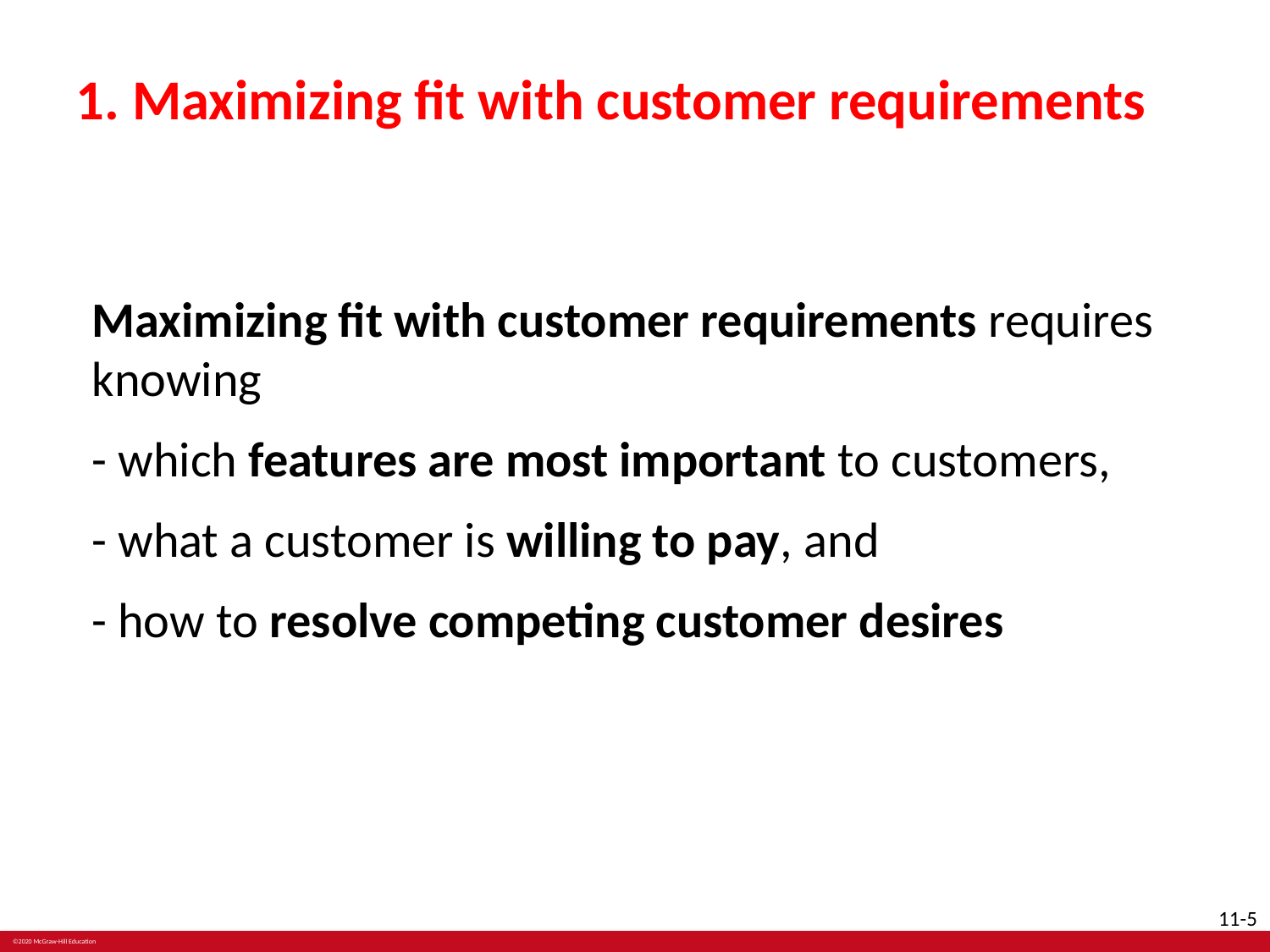

# 1. Maximizing fit with customer requirements

Maximizing fit with customer requirements requires knowing
- which features are most important to customers,
- what a customer is willing to pay, and
- how to resolve competing customer desires